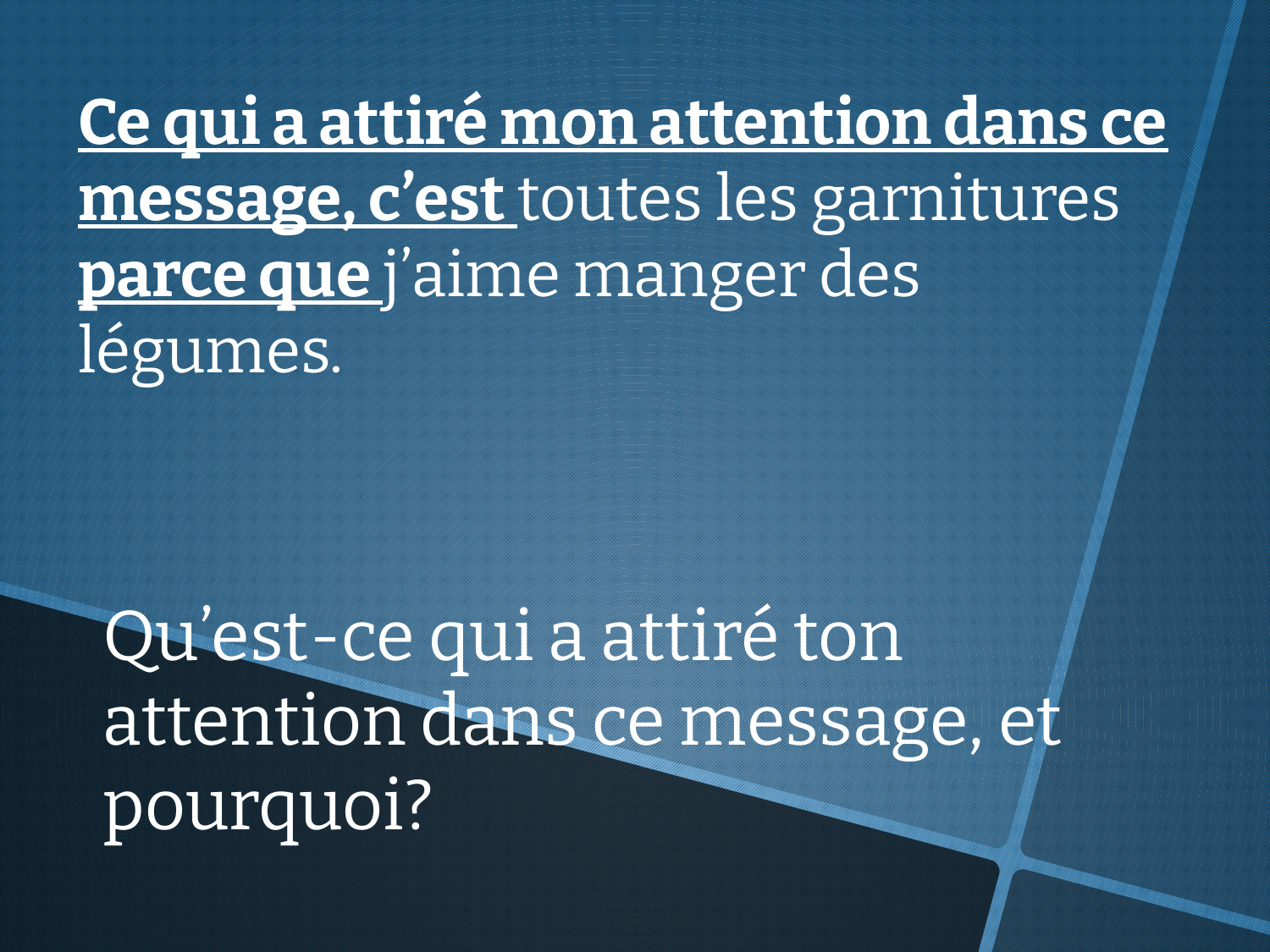

Ce qui a attiré mon attention dans ce message, c’est toutes les garnitures parce que j’aime manger des légumes.
Qu’est-ce qui a attiré ton attention dans ce message, et pourquoi?